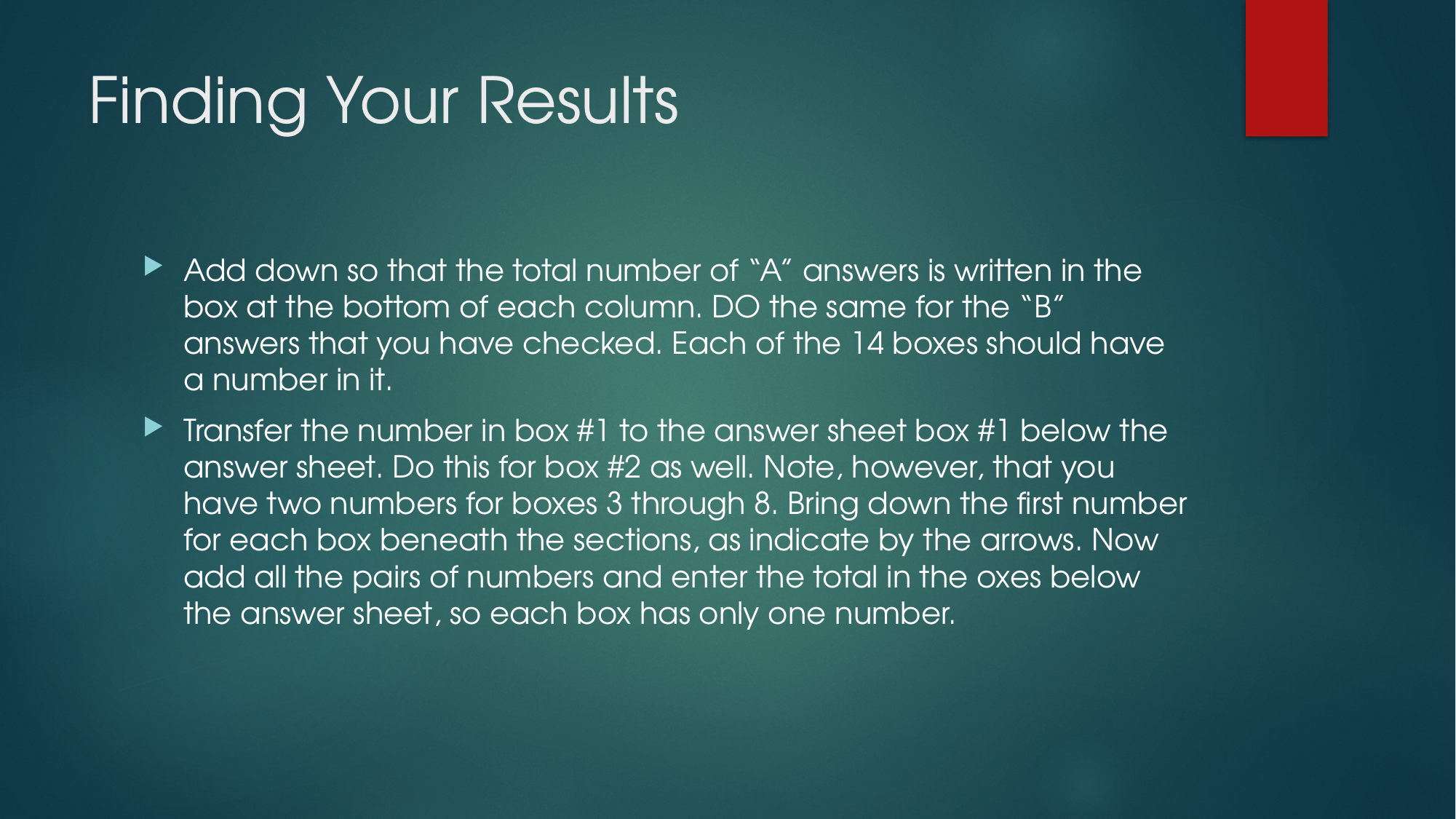

# Finding Your Results
Add down so that the total number of “A” answers is written in the box at the bottom of each column. DO the same for the “B” answers that you have checked. Each of the 14 boxes should have a number in it.
Transfer the number in box #1 to the answer sheet box #1 below the answer sheet. Do this for box #2 as well. Note, however, that you have two numbers for boxes 3 through 8. Bring down the first number for each box beneath the sections, as indicate by the arrows. Now add all the pairs of numbers and enter the total in the oxes below the answer sheet, so each box has only one number.